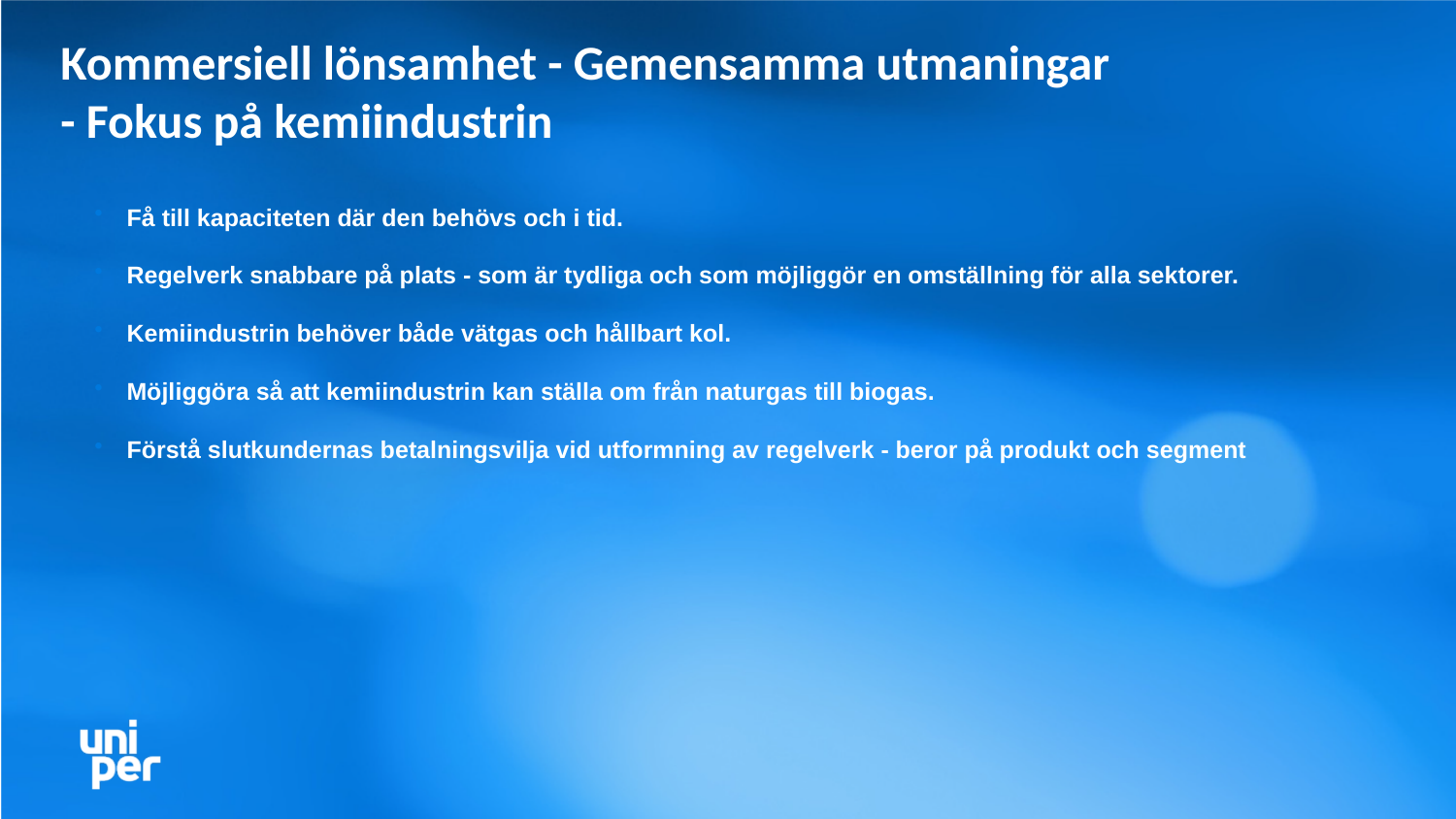

# Kommersiell lönsamhet - Gemensamma utmaningar - Fokus på kemiindustrin

Få till kapaciteten där den behövs och i tid.
Regelverk snabbare på plats - som är tydliga och som möjliggör en omställning för alla sektorer.
Kemiindustrin behöver både vätgas och hållbart kol.
Möjliggöra så att kemiindustrin kan ställa om från naturgas till biogas.
Förstå slutkundernas betalningsvilja vid utformning av regelverk - beror på produkt och segment